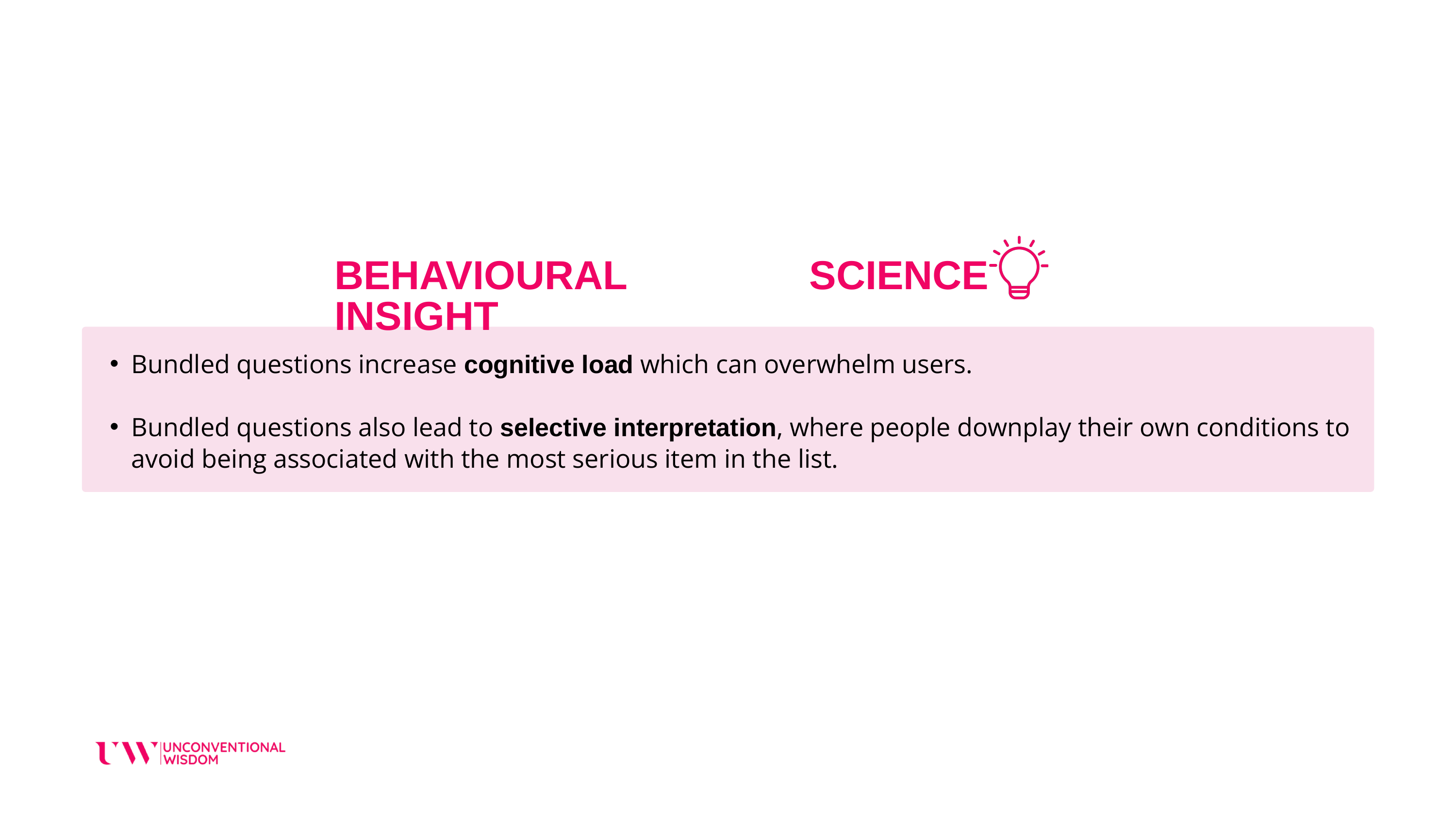

BEHAVIOURAL SCIENCE INSIGHT

Bundled questions increase cognitive load which can overwhelm users.

Bundled questions also lead to selective interpretation, where people downplay their own conditions to avoid being associated with the most serious item in the list.